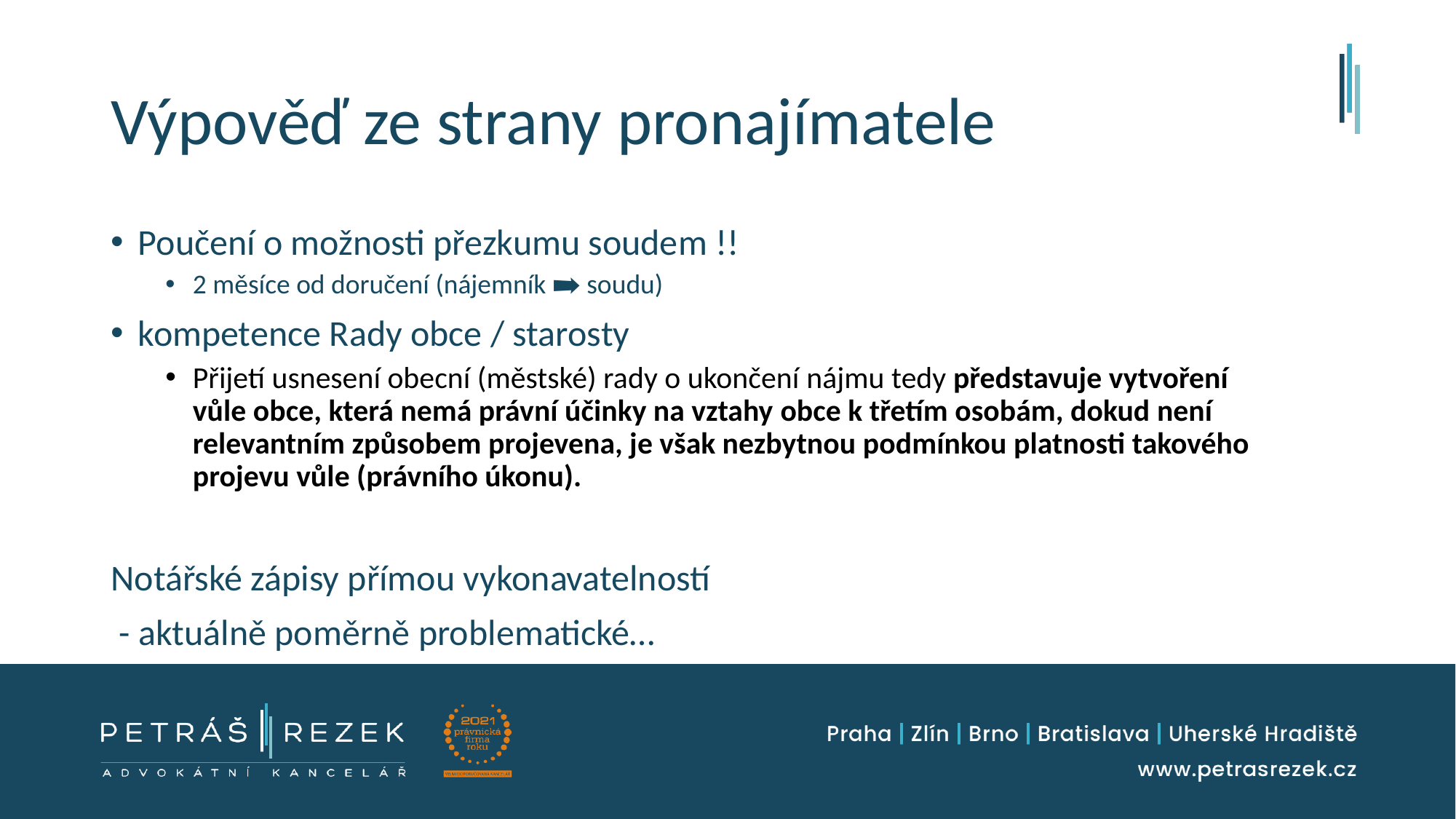

# Výpověď ze strany pronajímatele
Poučení o možnosti přezkumu soudem !!
2 měsíce od doručení (nájemník ➡️ soudu)
kompetence Rady obce / starosty
Přijetí usnesení obecní (městské) rady o ukončení nájmu tedy představuje vytvoření vůle obce, která nemá právní účinky na vztahy obce k třetím osobám, dokud není relevantním způsobem projevena, je však nezbytnou podmínkou platnosti takového projevu vůle (právního úkonu).

Notářské zápisy přímou vykonavatelností
 - aktuálně poměrně problematické…